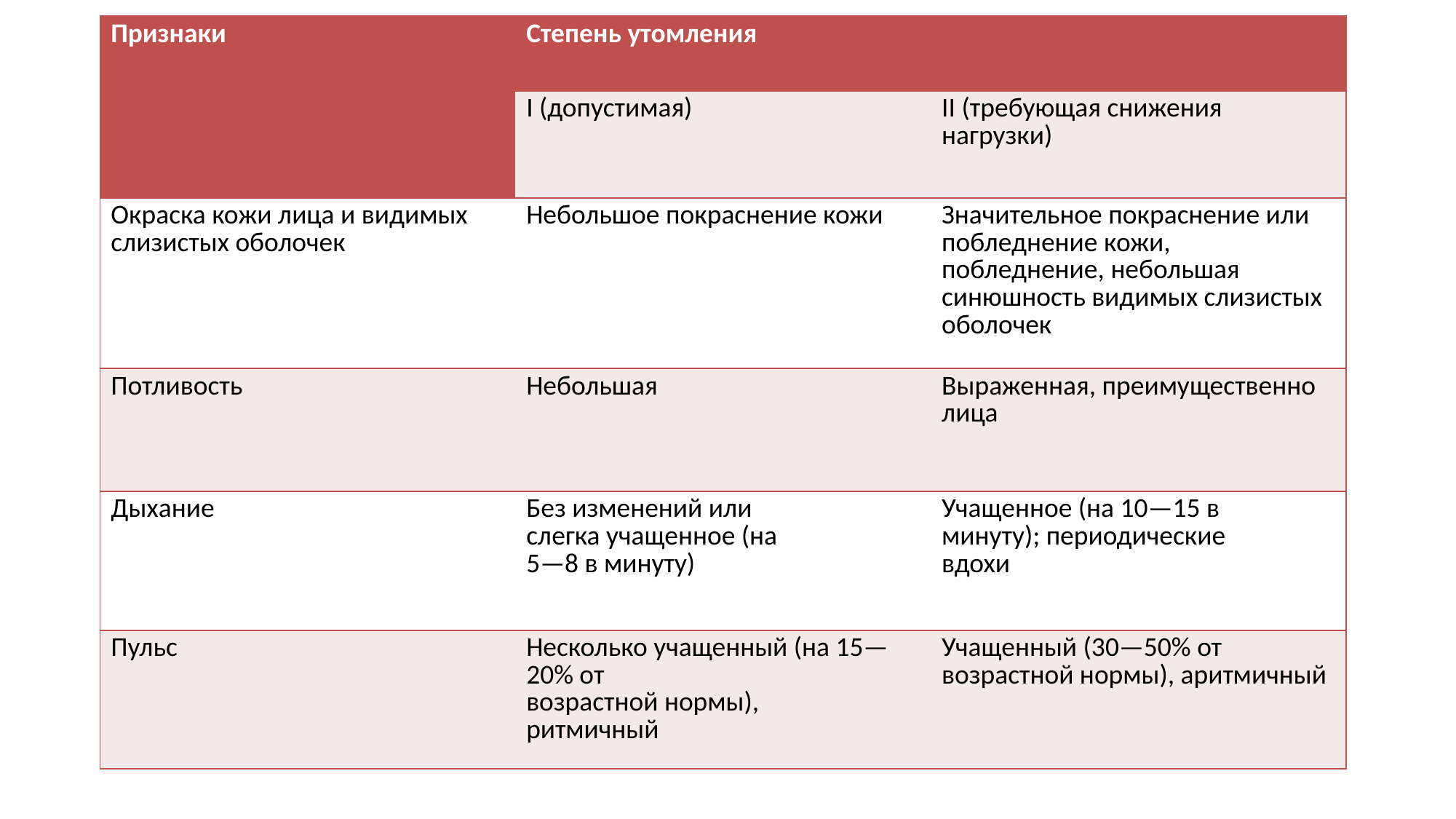

| Признаки | Степень утомления |  |
| --- | --- | --- |
|  | I (допустимая) | II (требующая снижения нагрузки) |
| Окраска кожи лица и видимых слизистых оболочек | Небольшое покраснение кожи | Значительное покраснение или побледнение кожи, побледнение, небольшая синюшность видимых слизистых оболочек |
| Потливость | Небольшая | Выраженная, преимущественно лица |
| Дыхание | Без изменений или слегка учащенное (на 5—8 в минуту) | Учащенное (на 10—15 в минуту); периодические вдохи |
| Пульс | Несколько учащенный (на 15—20% от возрастной нормы), ритмичный | Учащенный (30—50% от возрастной нормы), аритмичный |